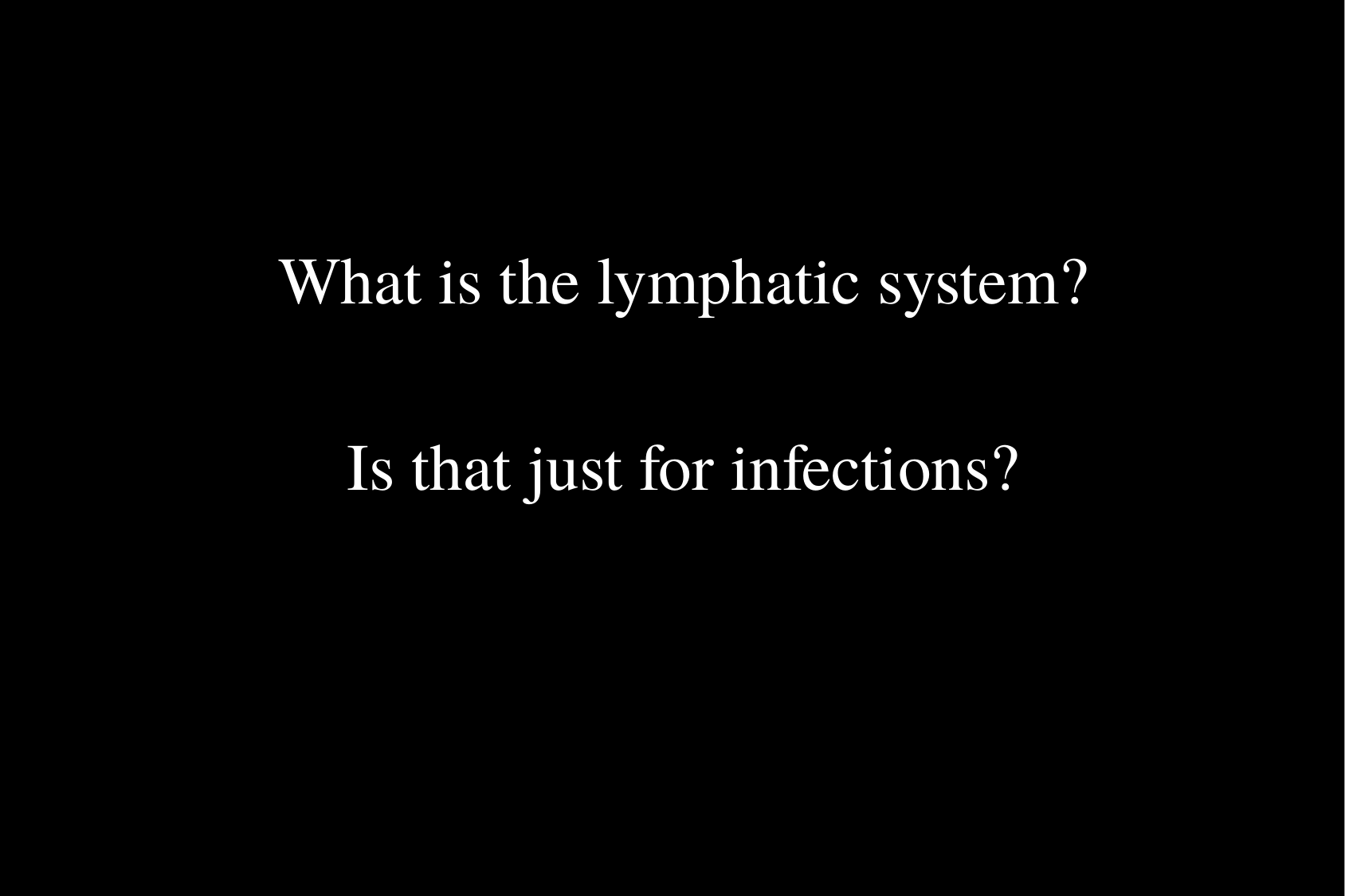

What is the lymphatic system?

Is that just for infections?